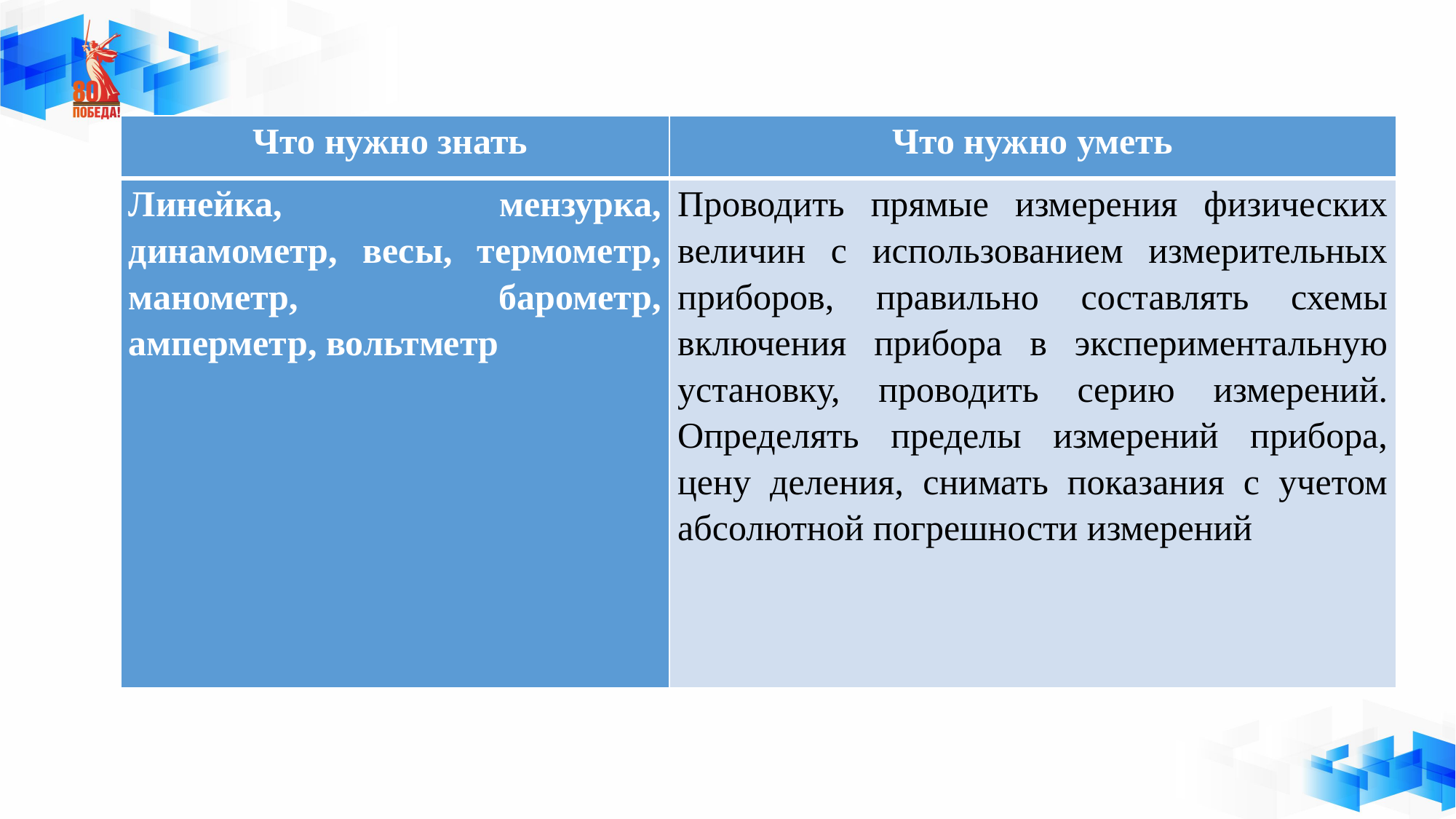

| Что нужно знать | Что нужно уметь |
| --- | --- |
| Линейка, мензурка, динамометр, весы, термометр, манометр, барометр, амперметр, вольтметр | Проводить прямые измерения физических величин с использованием измерительных приборов, правильно составлять схемы включения прибора в экспериментальную установку, проводить серию измерений. Определять пределы измерений прибора, цену деления, снимать показания с учетом абсолютной погрешности измерений |